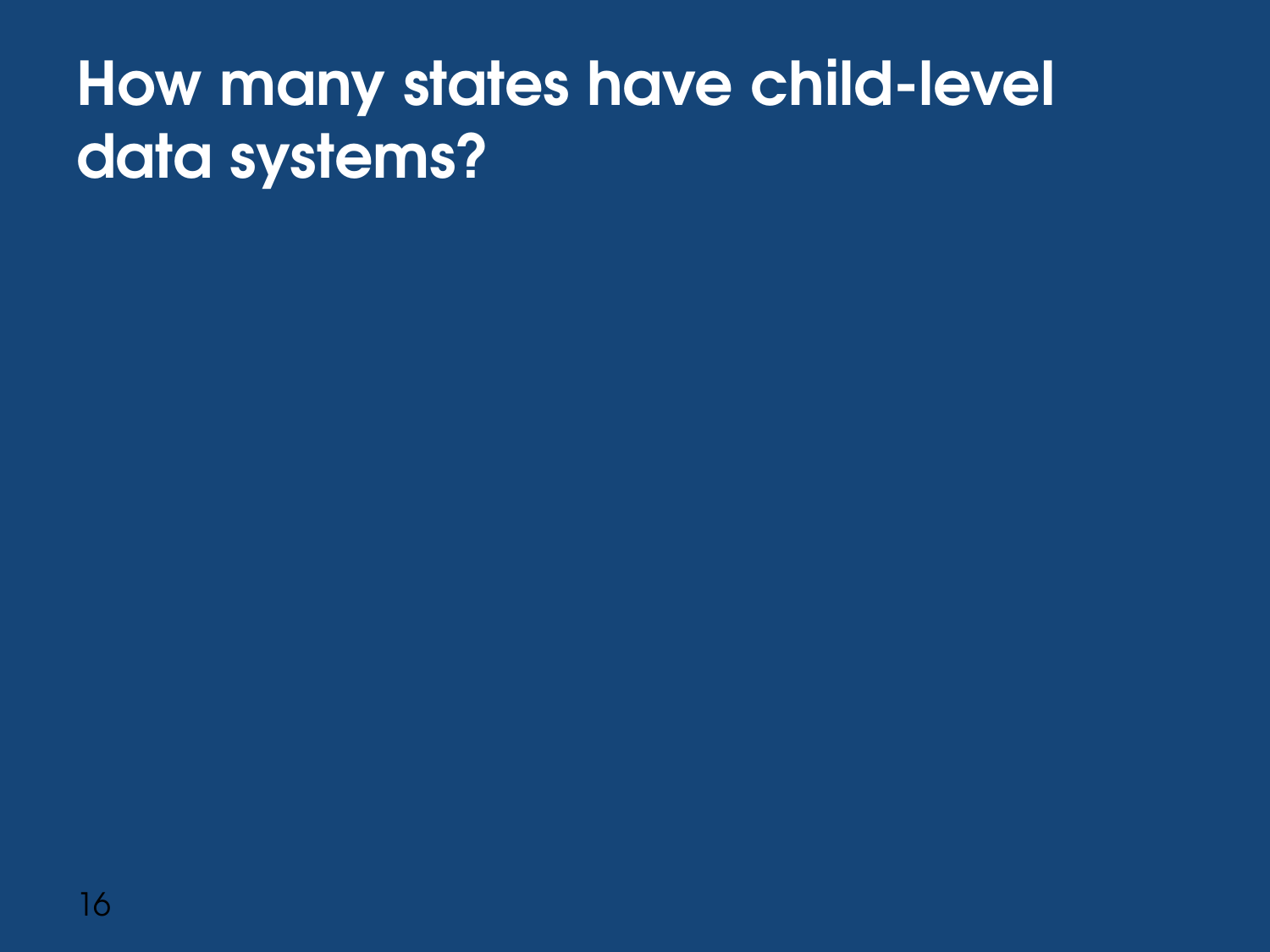

# How many states have child-level data systems?
16